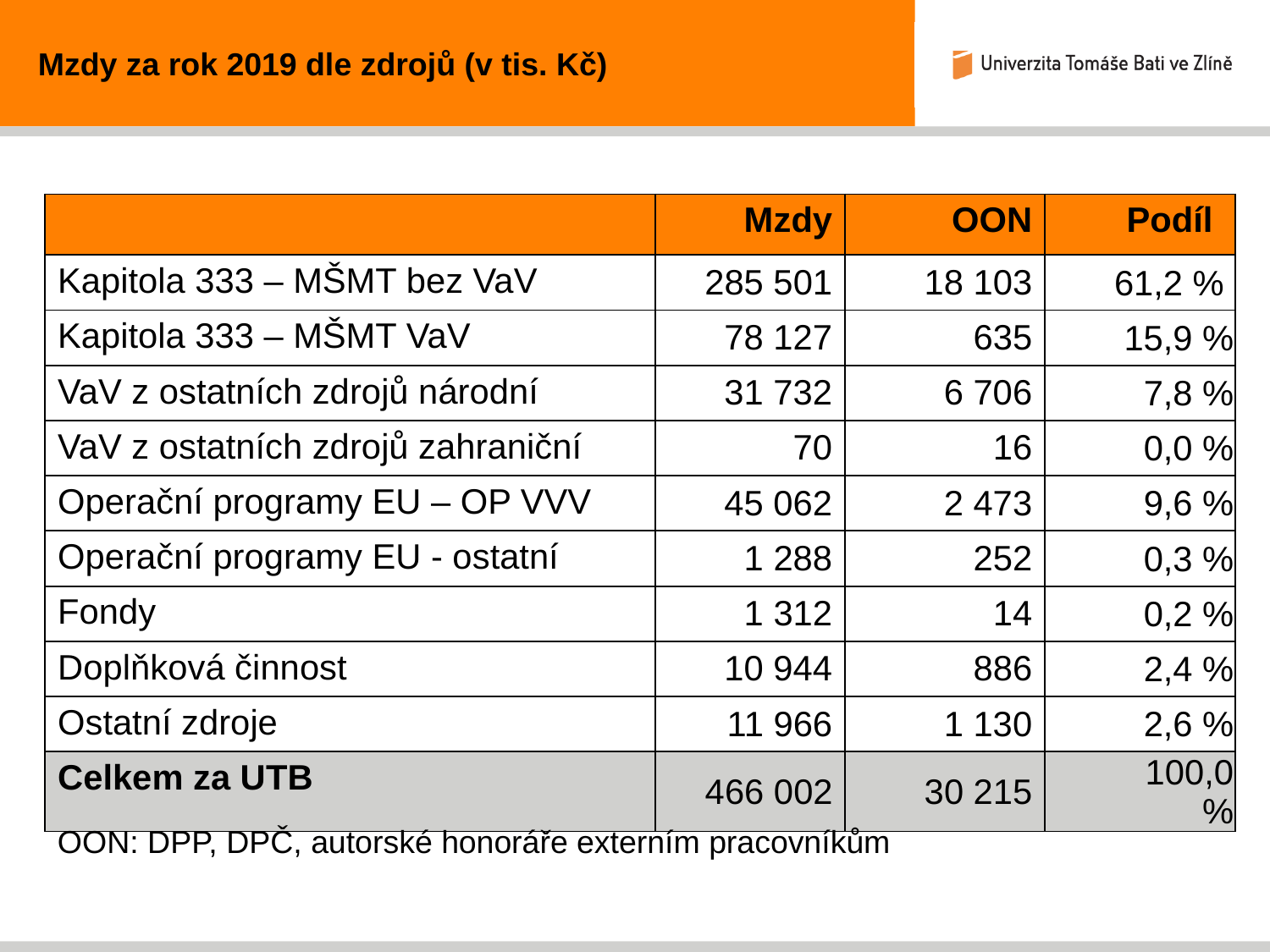

Mzdy za rok 2019 dle zdrojů (v tis. Kč)
|  | Mzdy | OON | Podíl |
| --- | --- | --- | --- |
| Kapitola 333 – MŠMT bez VaV | 285 501 | 18 103 | 61,2 % |
| Kapitola 333 – MŠMT VaV | 78 127 | 635 | 15,9 % |
| VaV z ostatních zdrojů národní | 31 732 | 6 706 | 7,8 % |
| VaV z ostatních zdrojů zahraniční | 70 | 16 | 0,0 % |
| Operační programy EU – OP VVV | 45 062 | 2 473 | 9,6 % |
| Operační programy EU - ostatní | 1 288 | 252 | 0,3 % |
| Fondy | 1 312 | 14 | 0,2 % |
| Doplňková činnost | 10 944 | 886 | 2,4 % |
| Ostatní zdroje | 11 966 | 1 130 | 2,6 % |
| Celkem za UTB | 466 002 | 30 215 | 100,0 % |
OON: DPP, DPČ, autorské honoráře externím pracovníkům